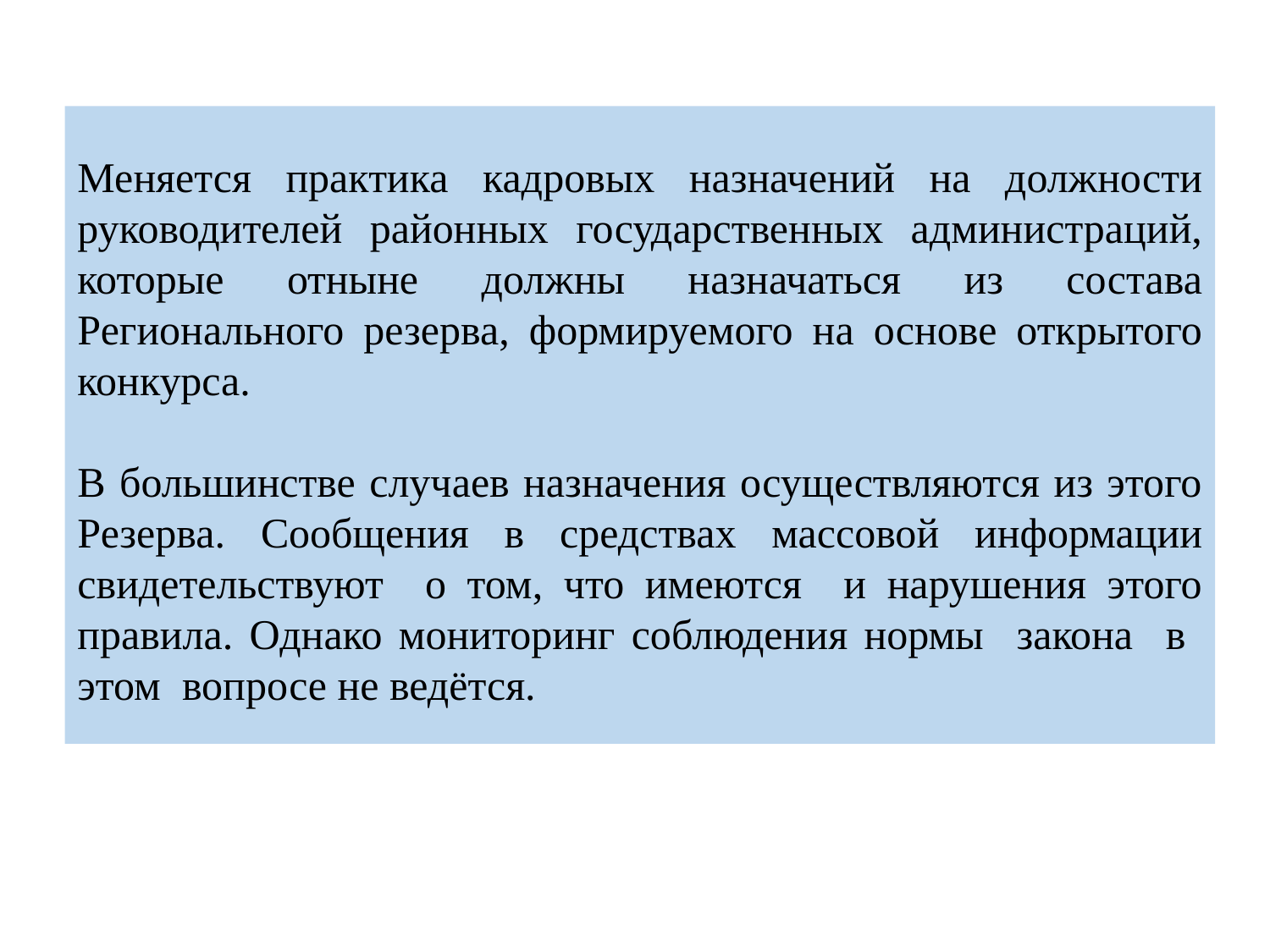

Меняется практика кадровых назначений на должности руководителей районных государственных администраций, которые отныне должны назначаться из состава Регионального резерва, формируемого на основе открытого конкурса.

В большинстве случаев назначения осуществляются из этого Резерва. Сообщения в средствах массовой информации свидетельствуют  о том, что имеются  и нарушения этого правила. Однако мониторинг соблюдения нормы  закона  в  этом  вопросе не ведётся.